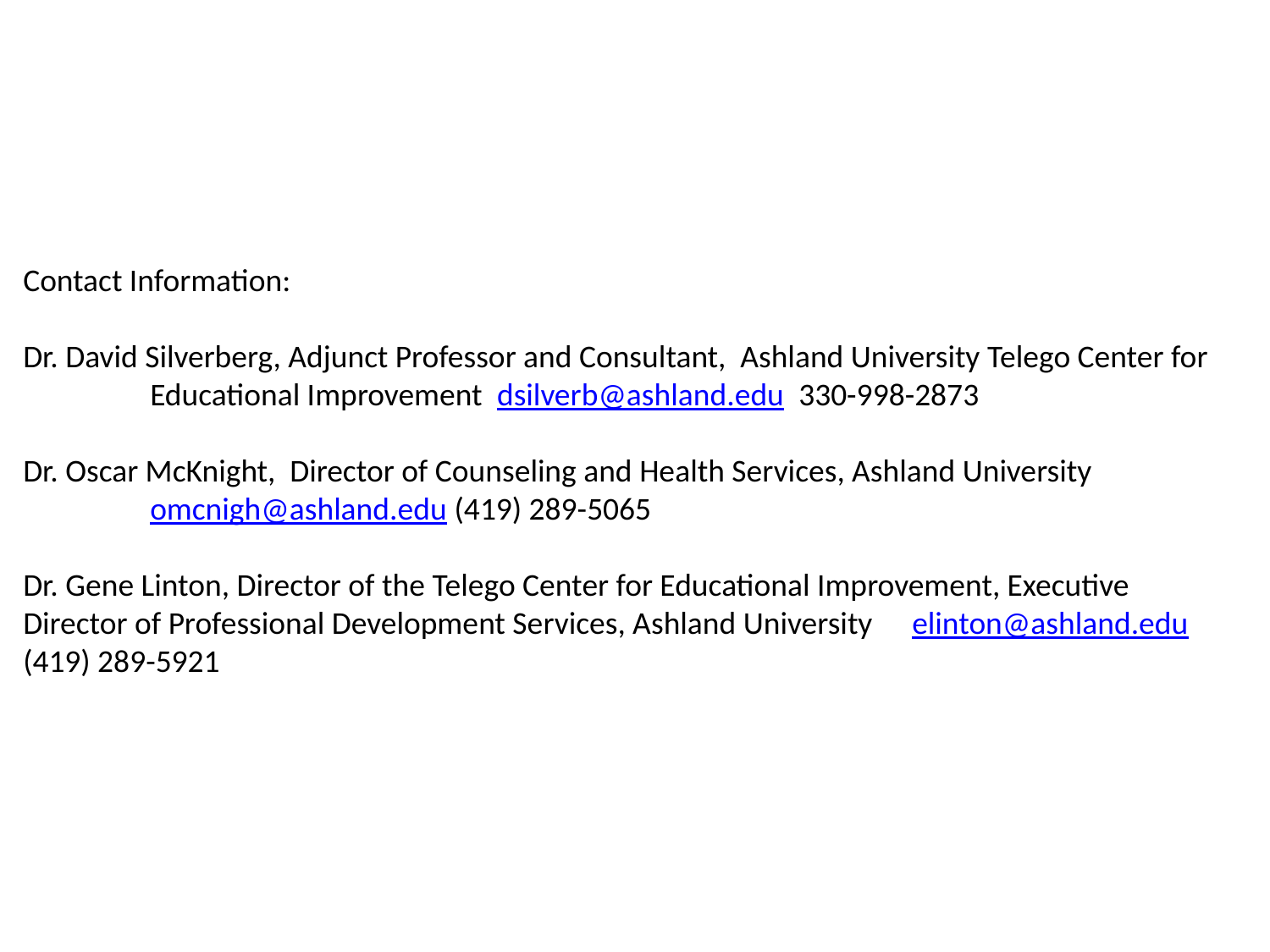

Contact Information:

Dr. David Silverberg, Adjunct Professor and Consultant,  Ashland University Telego Center for 	Educational Improvement  dsilverb@ashland.edu  330-998-2873

Dr. Oscar McKnight,  Director of Counseling and Health Services, Ashland University
	omcnigh@ashland.edu (419) 289-5065

Dr. Gene Linton, Director of the Telego Center for Educational Improvement, Executive 	Director of Professional Development Services, Ashland University 	elinton@ashland.edu (419) 289-5921